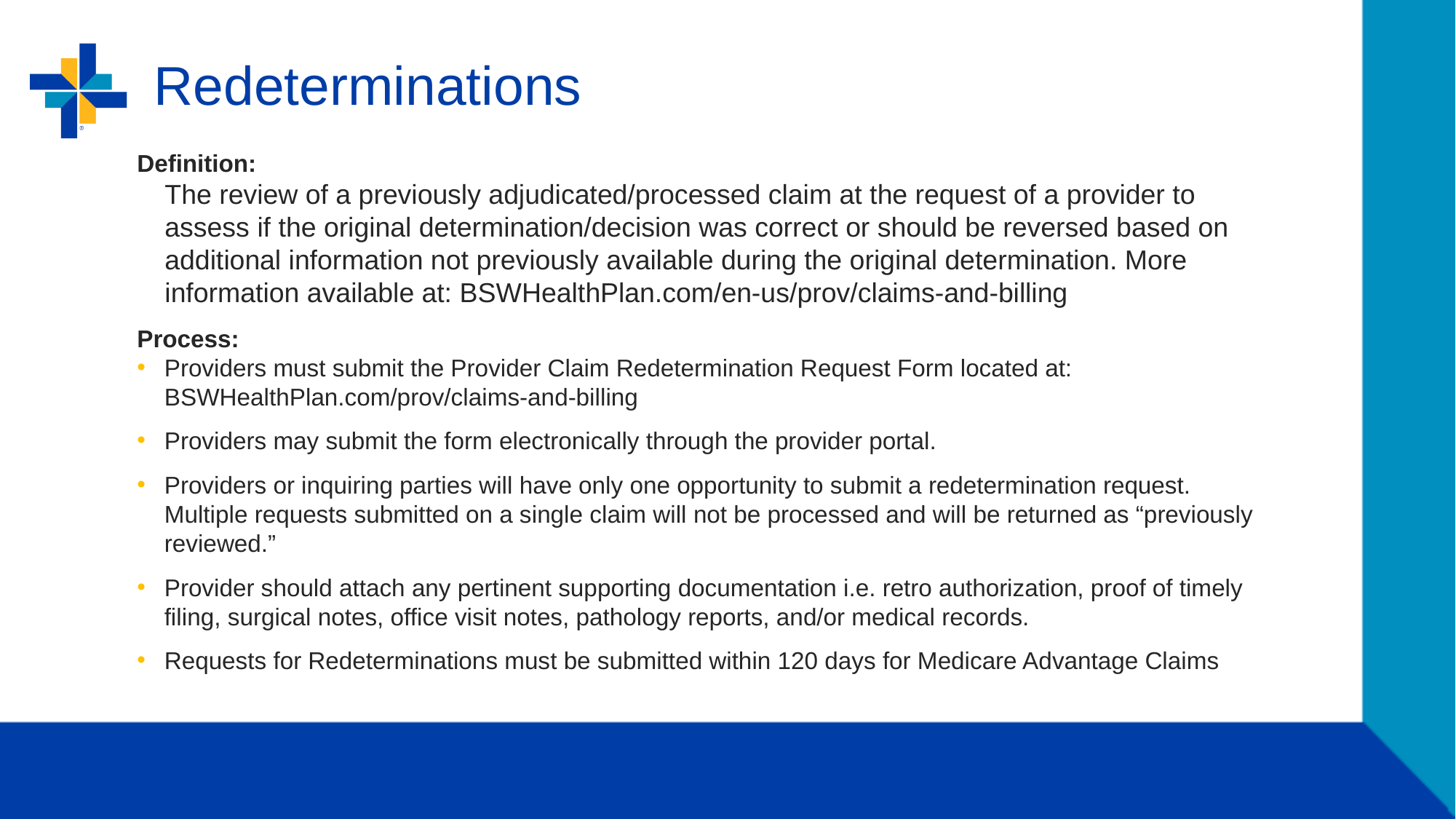

# Redeterminations
Definition:
The review of a previously adjudicated/processed claim at the request of a provider to assess if the original determination/decision was correct or should be reversed based on additional information not previously available during the original determination. More information available at: BSWHealthPlan.com/en-us/prov/claims-and-billing
Process:
Providers must submit the Provider Claim Redetermination Request Form located at: BSWHealthPlan.com/prov/claims-and-billing
Providers may submit the form electronically through the provider portal.
Providers or inquiring parties will have only one opportunity to submit a redetermination request. Multiple requests submitted on a single claim will not be processed and will be returned as “previously reviewed.”
Provider should attach any pertinent supporting documentation i.e. retro authorization, proof of timely filing, surgical notes, office visit notes, pathology reports, and/or medical records.
Requests for Redeterminations must be submitted within 120 days for Medicare Advantage Claims